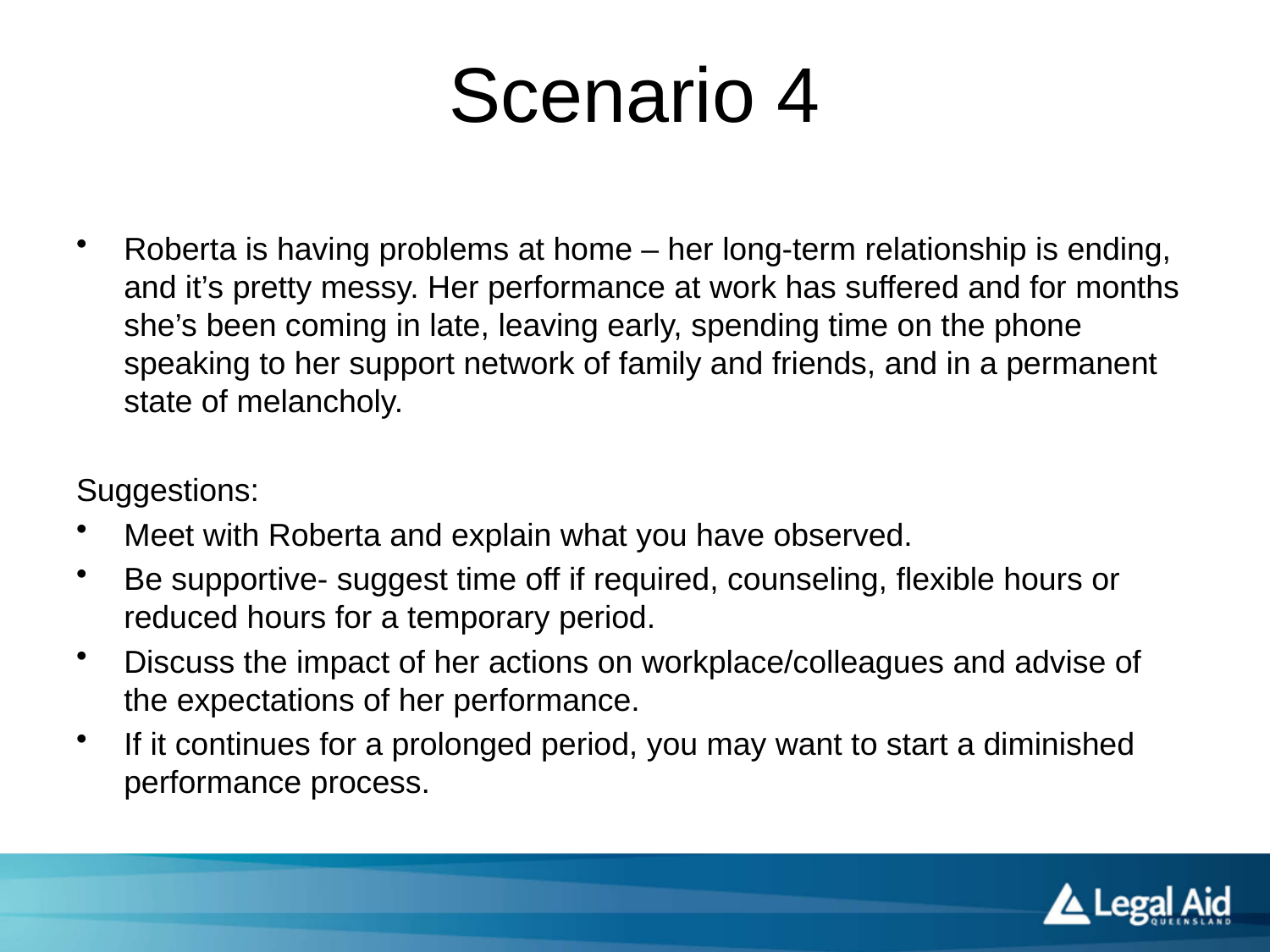

# Scenario 4
Roberta is having problems at home – her long-term relationship is ending, and it’s pretty messy. Her performance at work has suffered and for months she’s been coming in late, leaving early, spending time on the phone speaking to her support network of family and friends, and in a permanent state of melancholy.

Suggestions:
Meet with Roberta and explain what you have observed.
Be supportive- suggest time off if required, counseling, flexible hours or reduced hours for a temporary period.
Discuss the impact of her actions on workplace/colleagues and advise of the expectations of her performance.
If it continues for a prolonged period, you may want to start a diminished performance process.